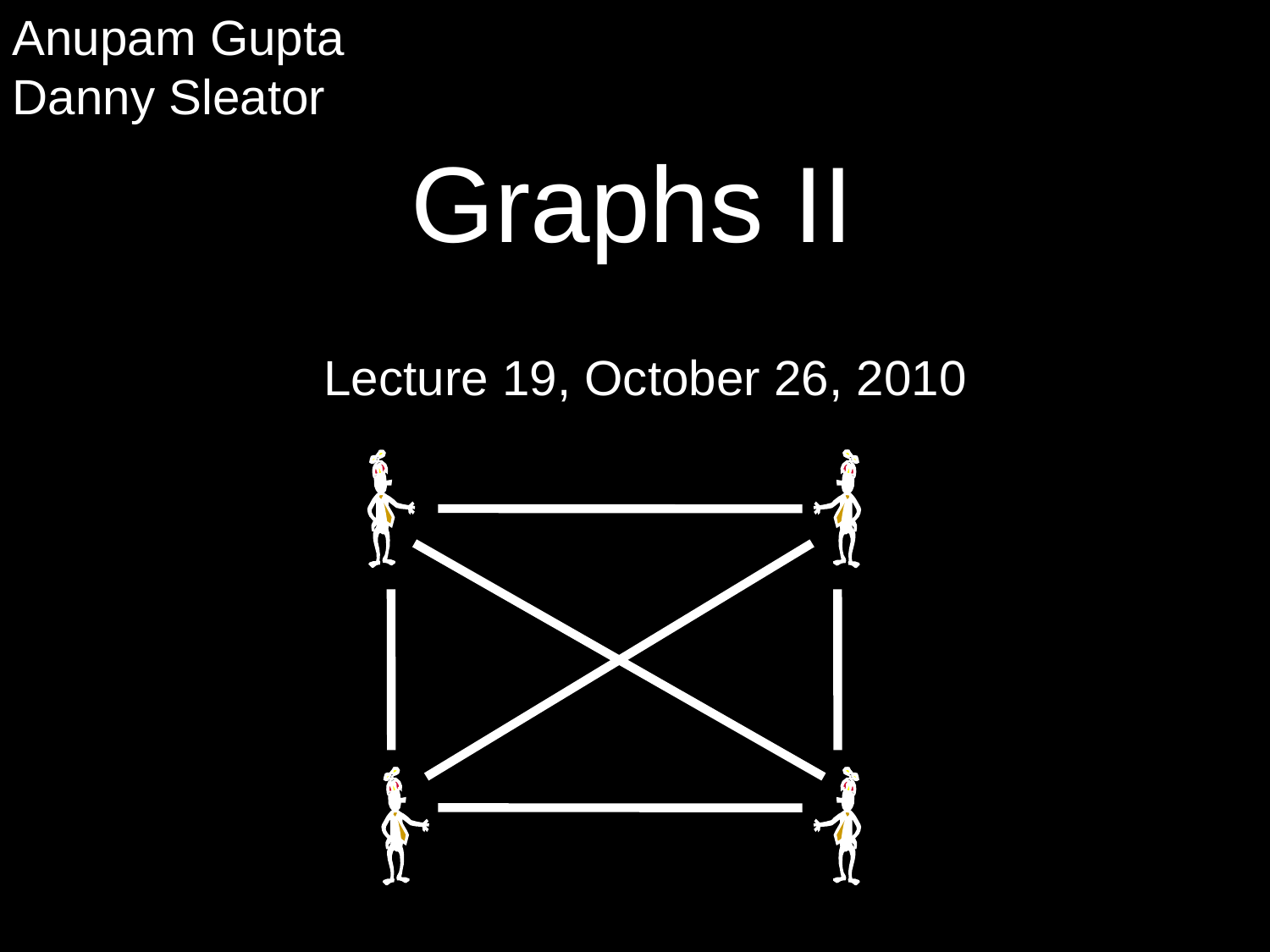

Anupam Gupta
Danny Sleator
# Graphs II
Lecture 19, October 26, 2010